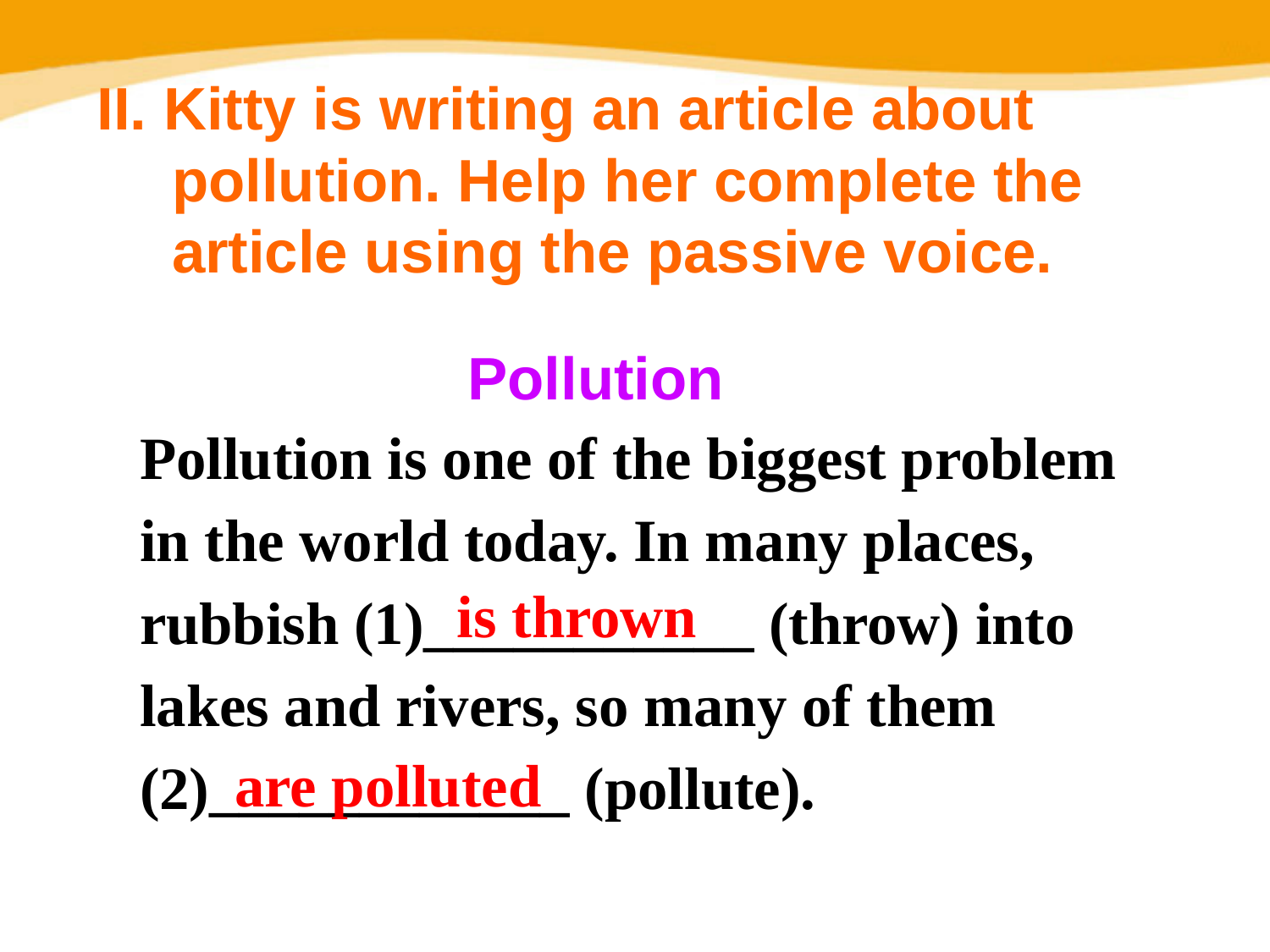

II. Kitty is writing an article about pollution. Help her complete the article using the passive voice.
# Pollution
Pollution is one of the biggest problem in the world today. In many places, rubbish (1)___________ (throw) into lakes and rivers, so many of them (2)____________ (pollute).
is thrown
are polluted